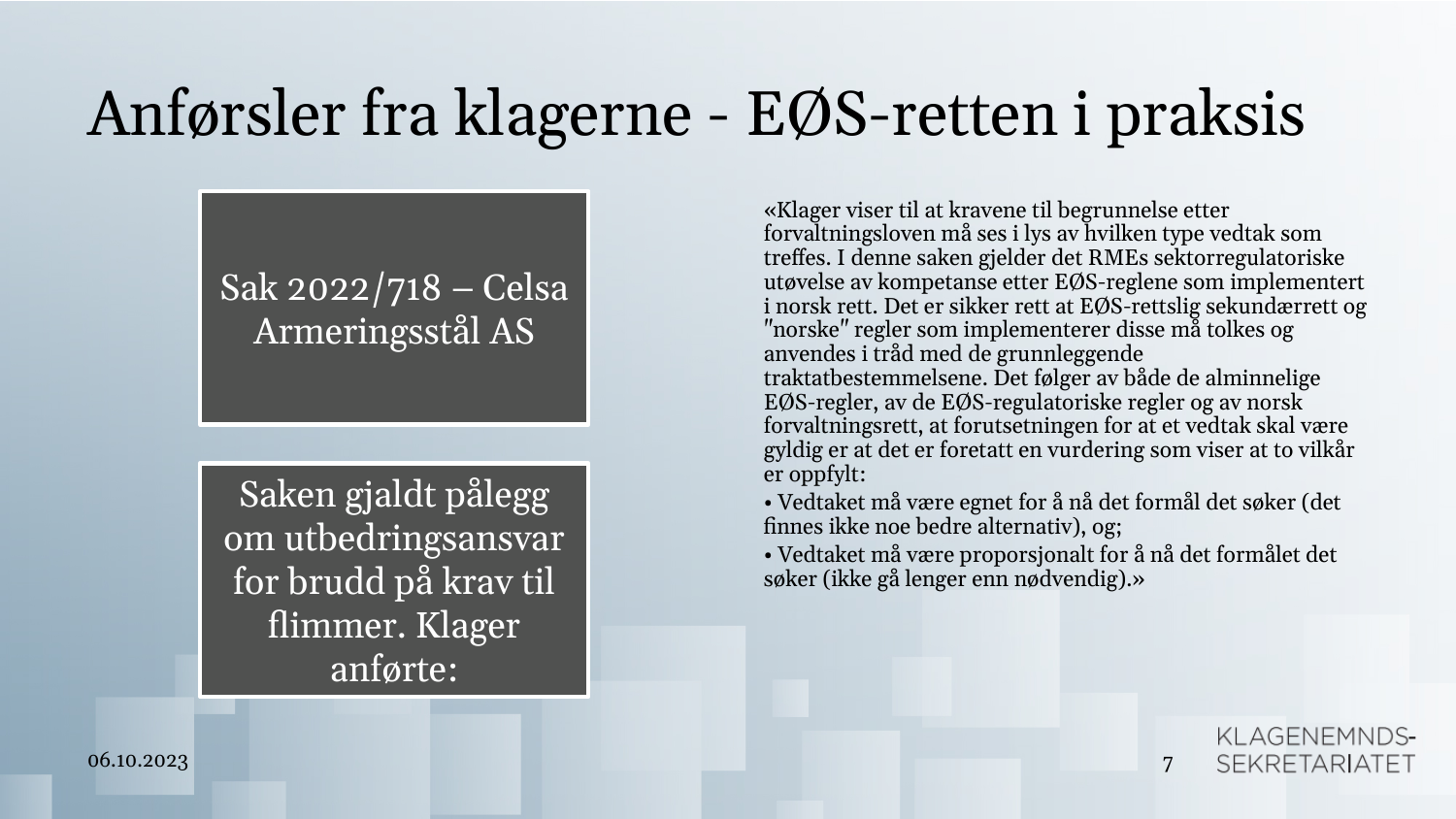

# Anførsler fra klagerne - EØS-retten i praksis
Sak 2022/718 – Celsa Armeringsstål AS
Saken gjaldt pålegg om utbedringsansvar for brudd på krav til flimmer. Klager anførte:
«Klager viser til at kravene til begrunnelse etter forvaltningsloven må ses i lys av hvilken type vedtak som treffes. I denne saken gjelder det RMEs sektorregulatoriske utøvelse av kompetanse etter EØS-reglene som implementert i norsk rett. Det er sikker rett at EØS-rettslig sekundærrett og "norske" regler som implementerer disse må tolkes og anvendes i tråd med de grunnleggende traktatbestemmelsene. Det følger av både de alminnelige EØS-regler, av de EØS-regulatoriske regler og av norsk forvaltningsrett, at forutsetningen for at et vedtak skal være gyldig er at det er foretatt en vurdering som viser at to vilkår er oppfylt:
• Vedtaket må være egnet for å nå det formål det søker (det finnes ikke noe bedre alternativ), og;
• Vedtaket må være proporsjonalt for å nå det formålet det søker (ikke gå lenger enn nødvendig).»

06.10.2023
7